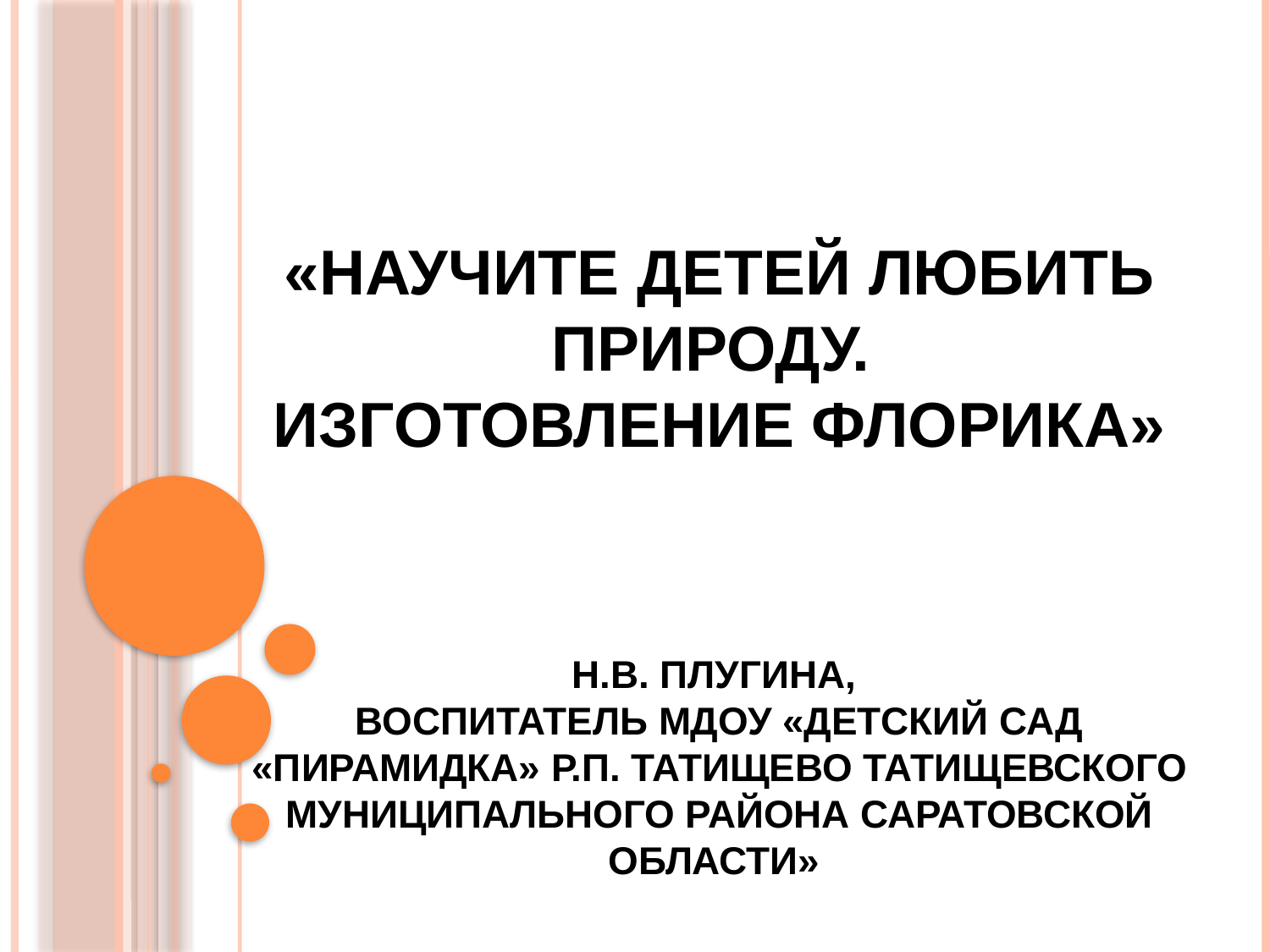

# «Научите детей любить природу. Изготовление Флорика»       Н.В. Плугина, воспитатель МДОУ «Детский сад «Пирамидка» р.п. Татищево Татищевского муниципального района Саратовской области»